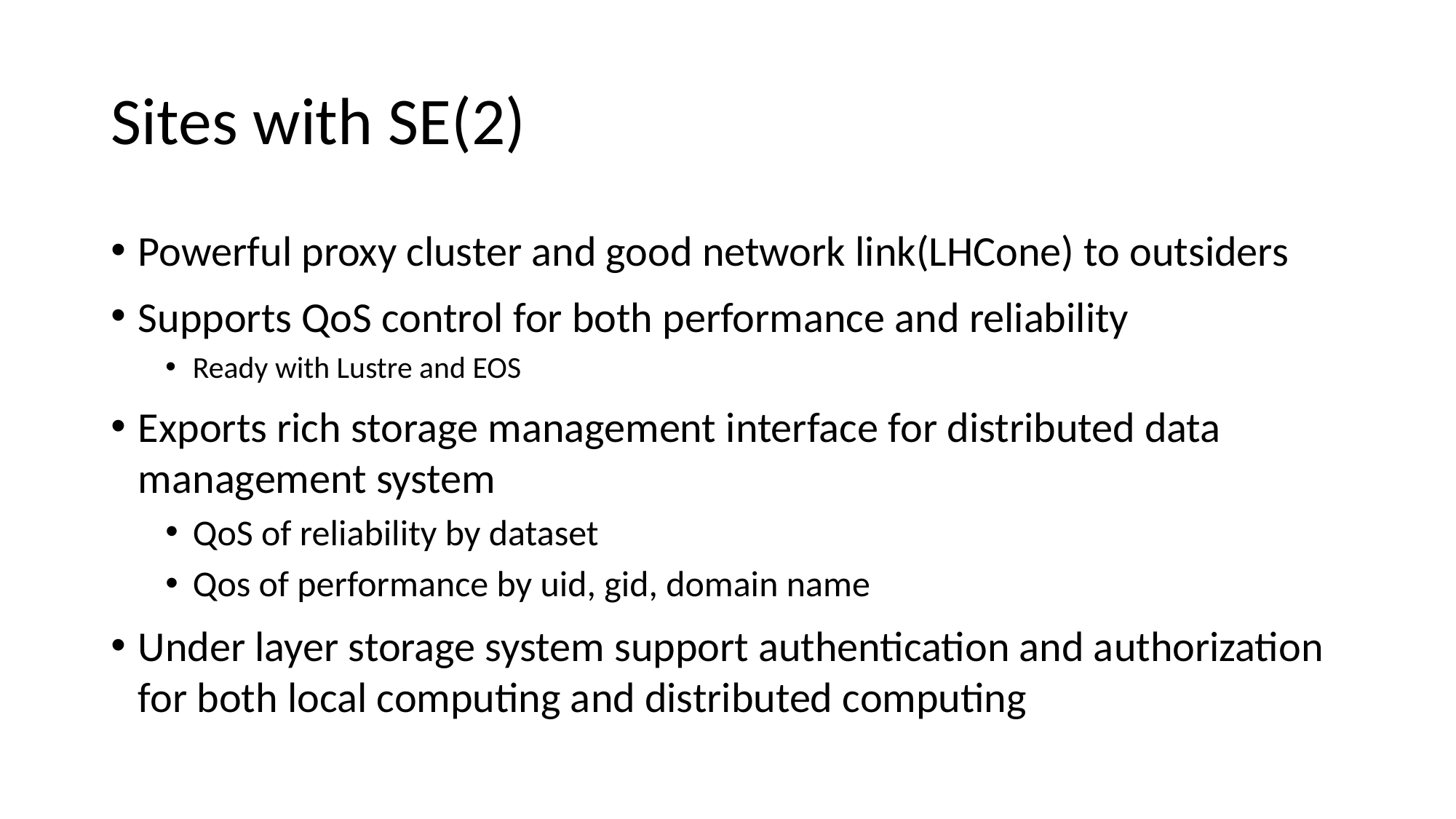

# Sites with SE(2)
Powerful proxy cluster and good network link(LHCone) to outsiders
Supports QoS control for both performance and reliability
Ready with Lustre and EOS
Exports rich storage management interface for distributed data management system
QoS of reliability by dataset
Qos of performance by uid, gid, domain name
Under layer storage system support authentication and authorization  for both local computing and distributed computing